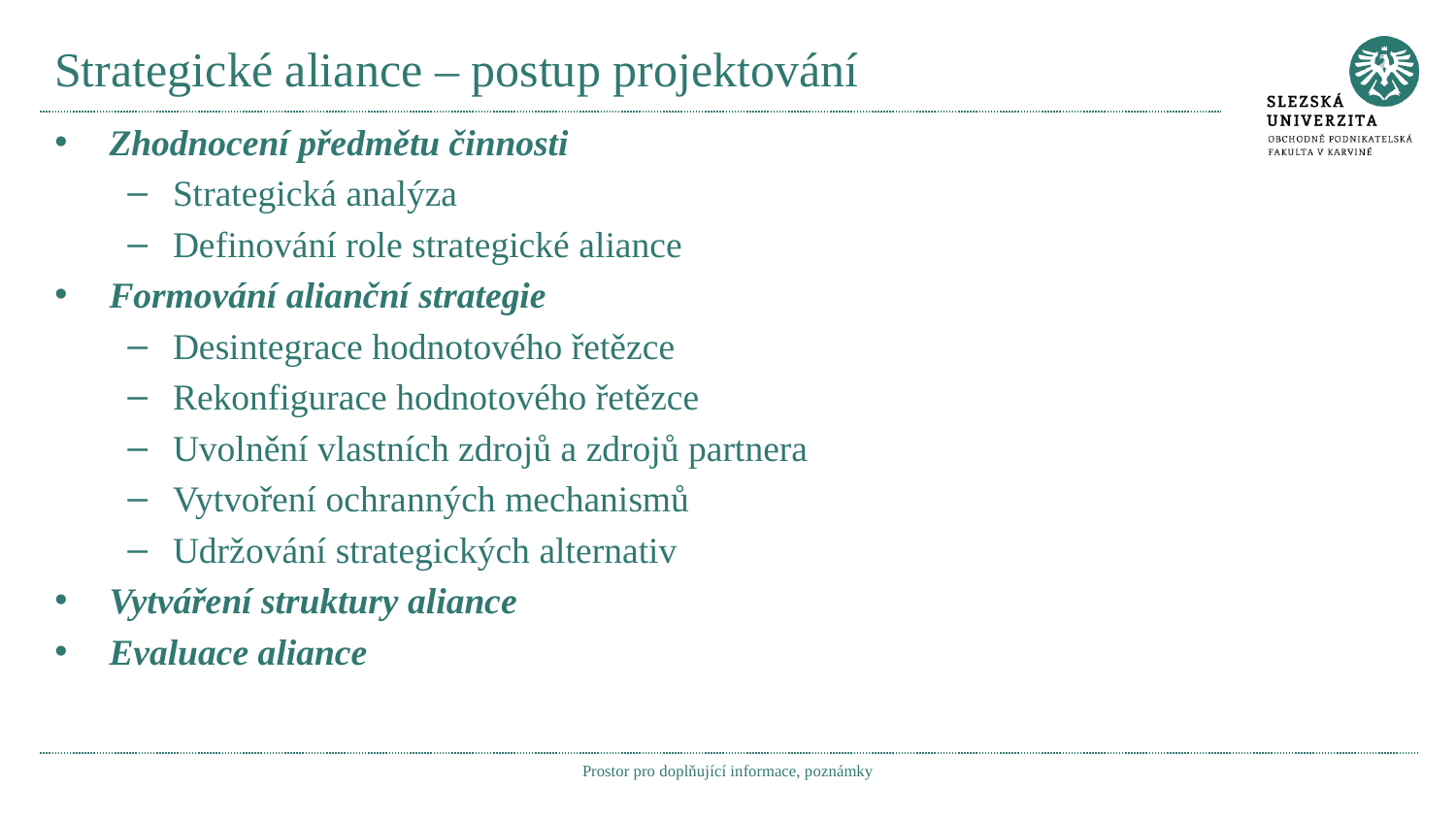

# Strategické aliance – postup projektování
Zhodnocení předmětu činnosti
Strategická analýza
Definování role strategické aliance
Formování alianční strategie
Desintegrace hodnotového řetězce
Rekonfigurace hodnotového řetězce
Uvolnění vlastních zdrojů a zdrojů partnera
Vytvoření ochranných mechanismů
Udržování strategických alternativ
Vytváření struktury aliance
Evaluace aliance

Prostor pro doplňující informace, poznámky